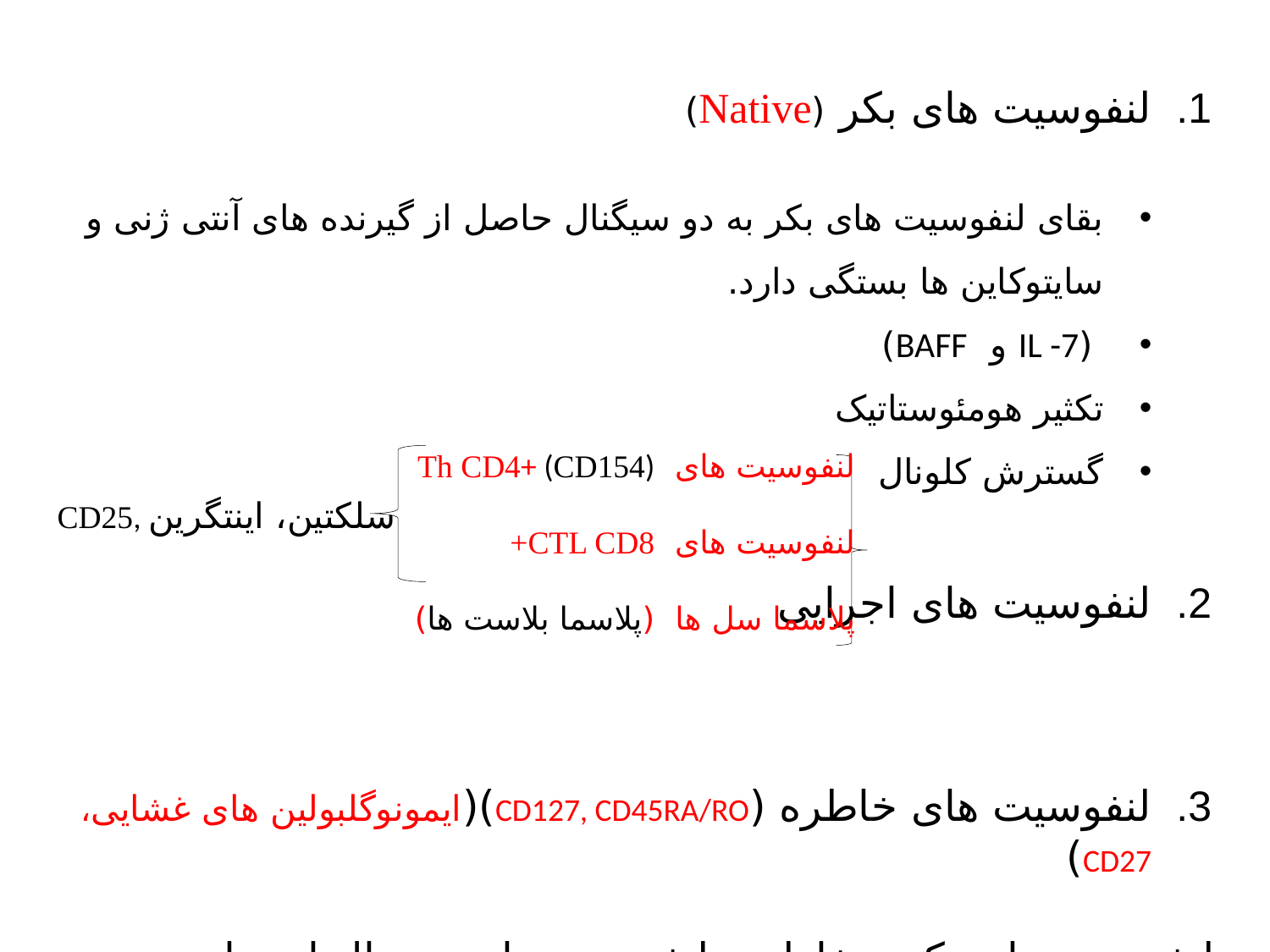

لنفوسیت های بکر (Native)

بقای لنفوسیت های بکر به دو سیگنال حاصل از گیرنده های آنتی ژنی و سایتوکاین ها بستگی دارد.
 (IL -7 و  BAFF)
تکثیر هومئوستاتیک
گسترش کلونال

لنفوسیت های اجرایی

لنفوسیت های خاطره (CD127, CD45RA/RO)(ایمونوگلبولین های غشایی، CD27)

لنفوسیت های بکر و خاطره، لنفوسیت های در حال استراحت نامیده می شوند.
لنفوسیت های  Th CD4+ (CD154)

لنفوسیت های  CTL CD8+

پلاسما سل ها  (پلاسما بلاست ها)

CD25, سلکتین، اینتگرین